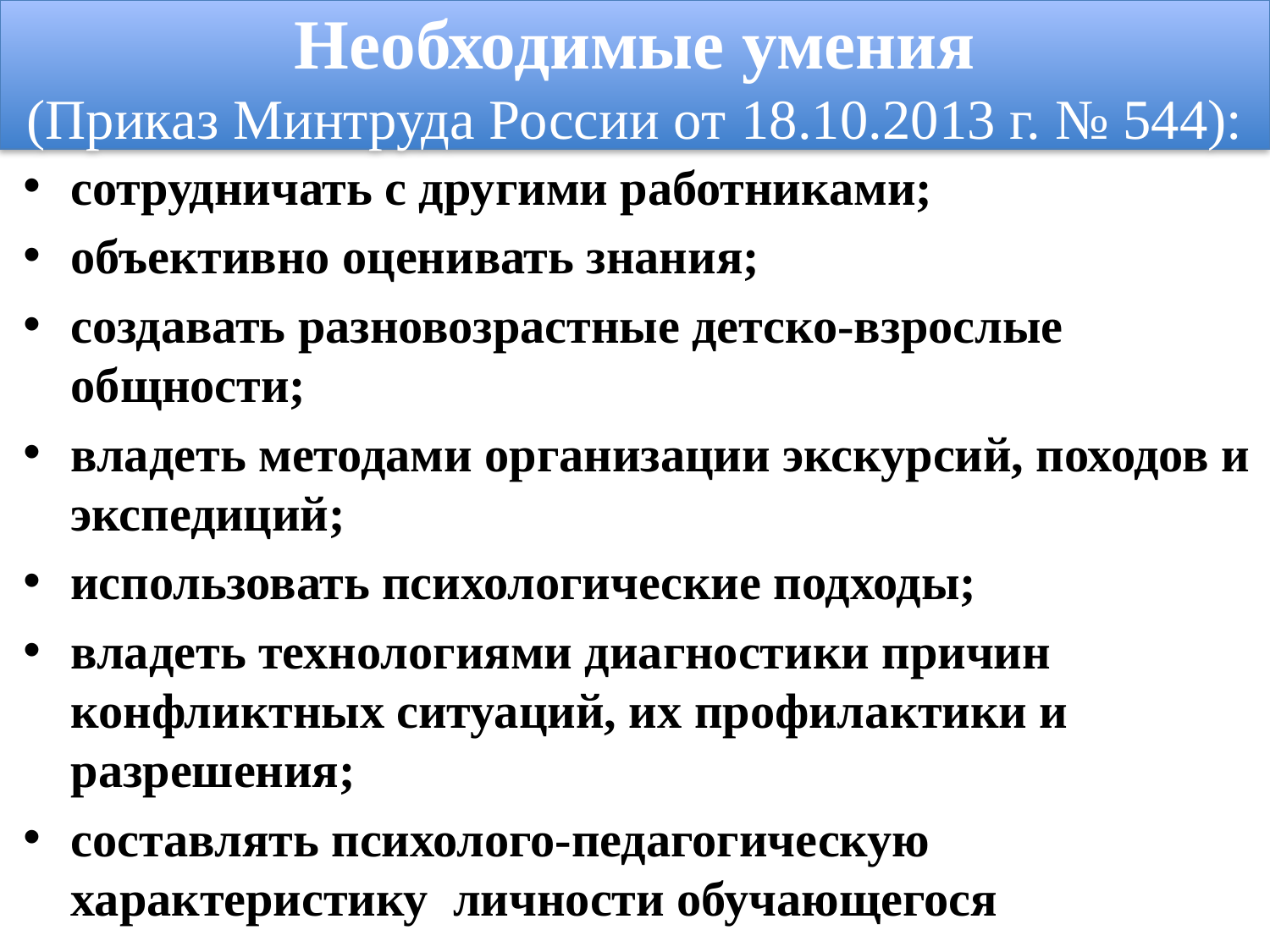

Необходимые умения
(Приказ Минтруда России от 18.10.2013 г. № 544):
сотрудничать с другими работниками;
объективно оценивать знания;
создавать разновозрастные детско-взрослые общности;
владеть методами организации экскурсий, походов и экспедиций;
использовать психологические подходы;
владеть технологиями диагностики причин конфликтных ситуаций, их профилактики и разрешения;
составлять психолого-педагогическую характеристику  личности обучающегося